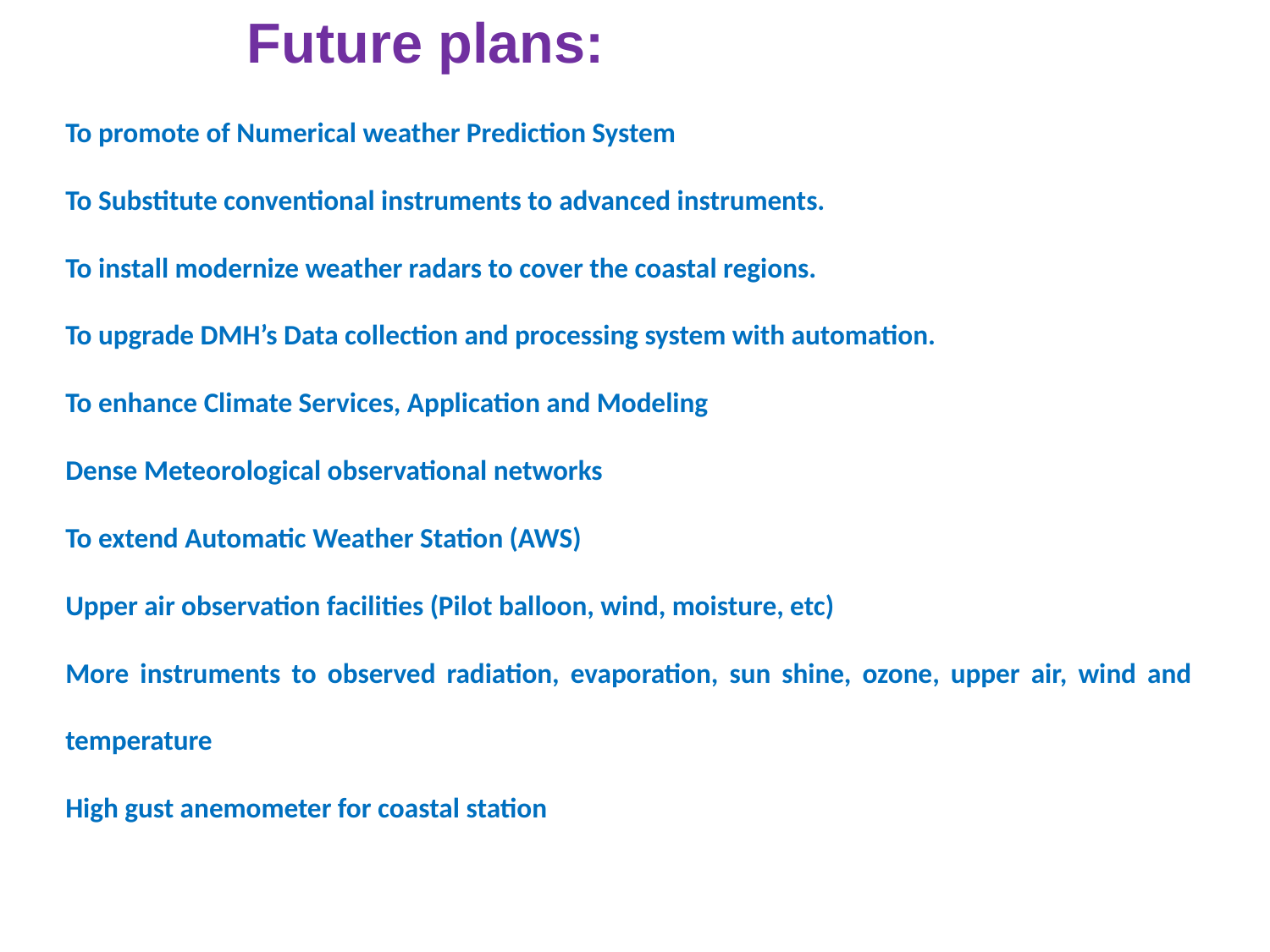

Future plans:
To promote of Numerical weather Prediction System
To Substitute conventional instruments to advanced instruments.
To install modernize weather radars to cover the coastal regions.
To upgrade DMH’s Data collection and processing system with automation.
To enhance Climate Services, Application and Modeling
Dense Meteorological observational networks
To extend Automatic Weather Station (AWS)
Upper air observation facilities (Pilot balloon, wind, moisture, etc)
More instruments to observed radiation, evaporation, sun shine, ozone, upper air, wind and temperature
High gust anemometer for coastal station